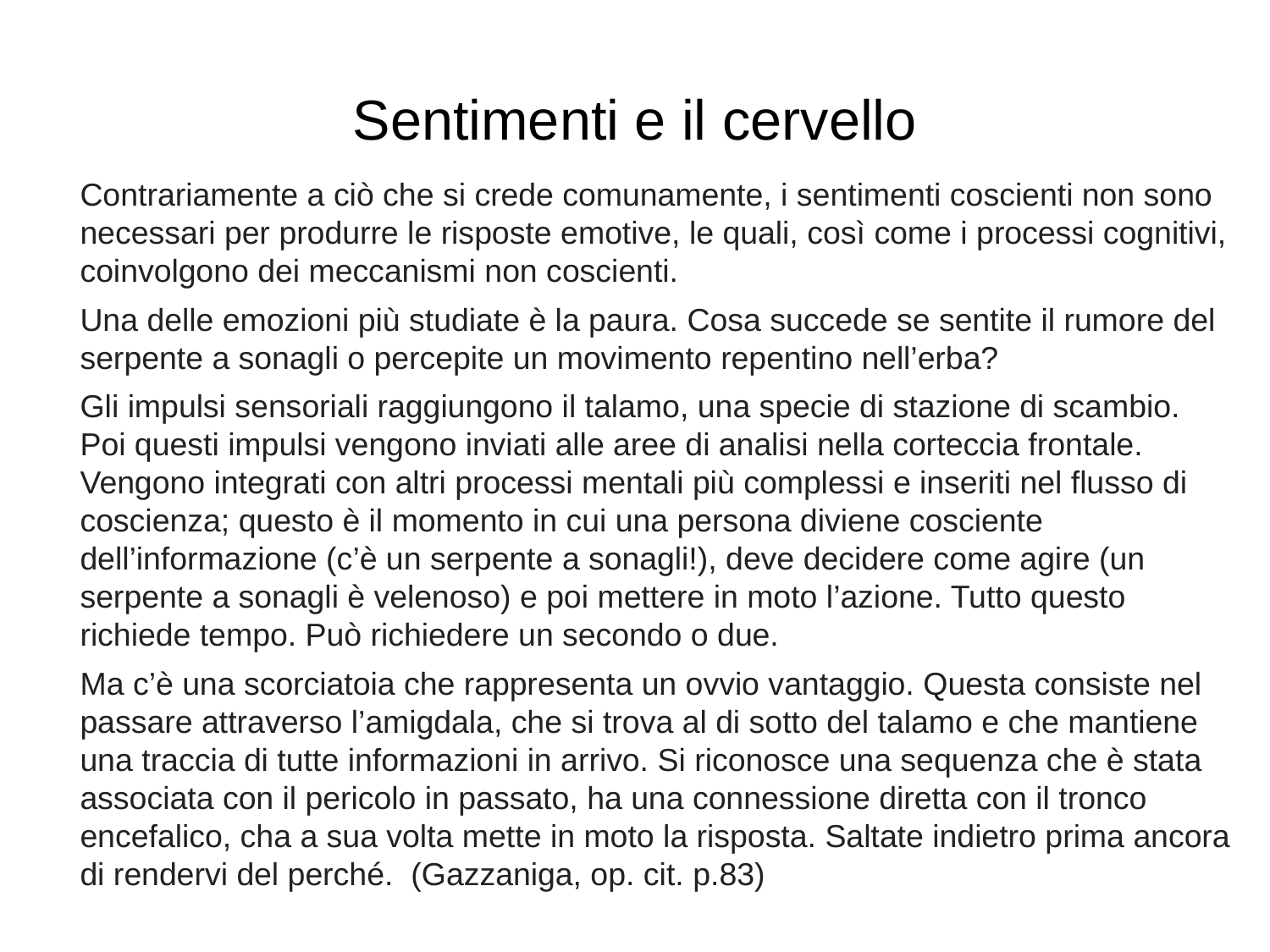

# Sentimenti e il cervello
Contrariamente a ciò che si crede comunamente, i sentimenti coscienti non sono necessari per produrre le risposte emotive, le quali, così come i processi cognitivi, coinvolgono dei meccanismi non coscienti.
Una delle emozioni più studiate è la paura. Cosa succede se sentite il rumore del serpente a sonagli o percepite un movimento repentino nell’erba?
Gli impulsi sensoriali raggiungono il talamo, una specie di stazione di scambio. Poi questi impulsi vengono inviati alle aree di analisi nella corteccia frontale. Vengono integrati con altri processi mentali più complessi e inseriti nel flusso di coscienza; questo è il momento in cui una persona diviene cosciente dell’informazione (c’è un serpente a sonagli!), deve decidere come agire (un serpente a sonagli è velenoso) e poi mettere in moto l’azione. Tutto questo richiede tempo. Può richiedere un secondo o due.
Ma c’è una scorciatoia che rappresenta un ovvio vantaggio. Questa consiste nel passare attraverso l’amigdala, che si trova al di sotto del talamo e che mantiene una traccia di tutte informazioni in arrivo. Si riconosce una sequenza che è stata associata con il pericolo in passato, ha una connessione diretta con il tronco encefalico, cha a sua volta mette in moto la risposta. Saltate indietro prima ancora di rendervi del perché.  (Gazzaniga, op. cit. p.83)